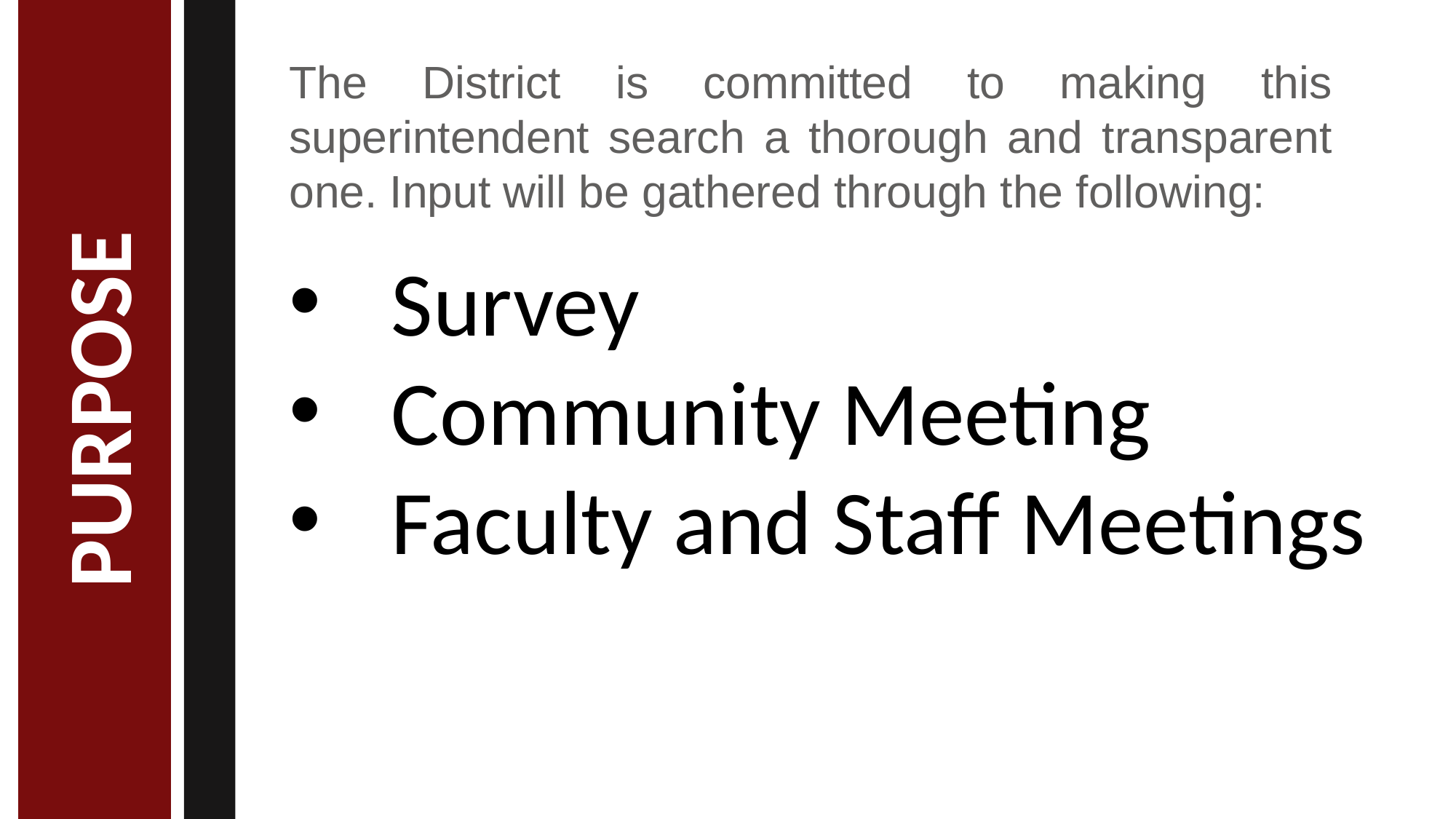

PURPOSE

The District is committed to making this superintendent search a thorough and transparent one. Input will be gathered through the following:
Survey
Community Meeting
Faculty and Staff Meetings